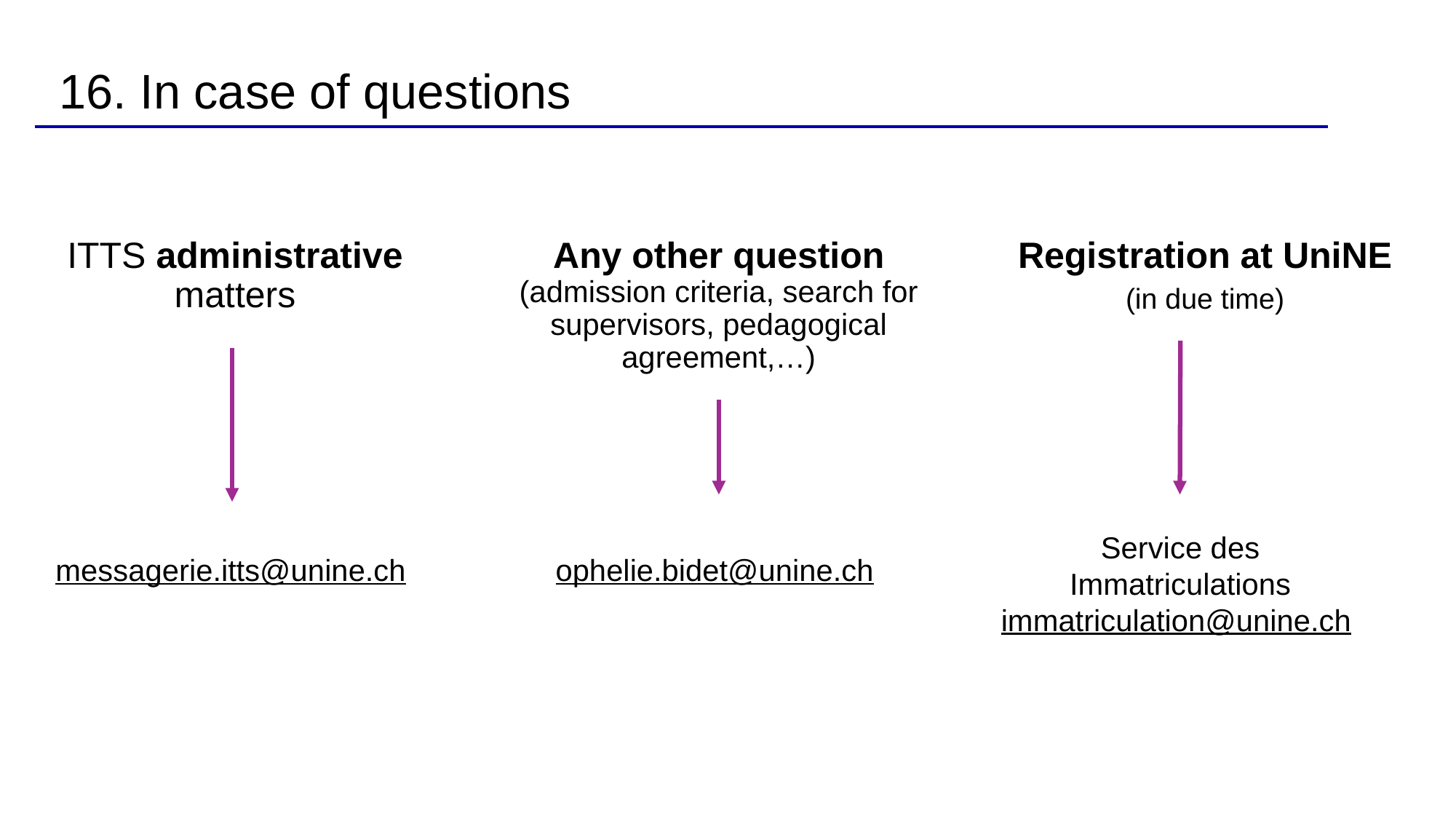

# 16. In case of questions
ITTS administrative matters
Any other question (admission criteria, search for supervisors, pedagogical agreement,…)
Registration at UniNE
(in due time)
Service des
Immatriculations
immatriculation@unine.ch
messagerie.itts@unine.ch
ophelie.bidet@unine.ch